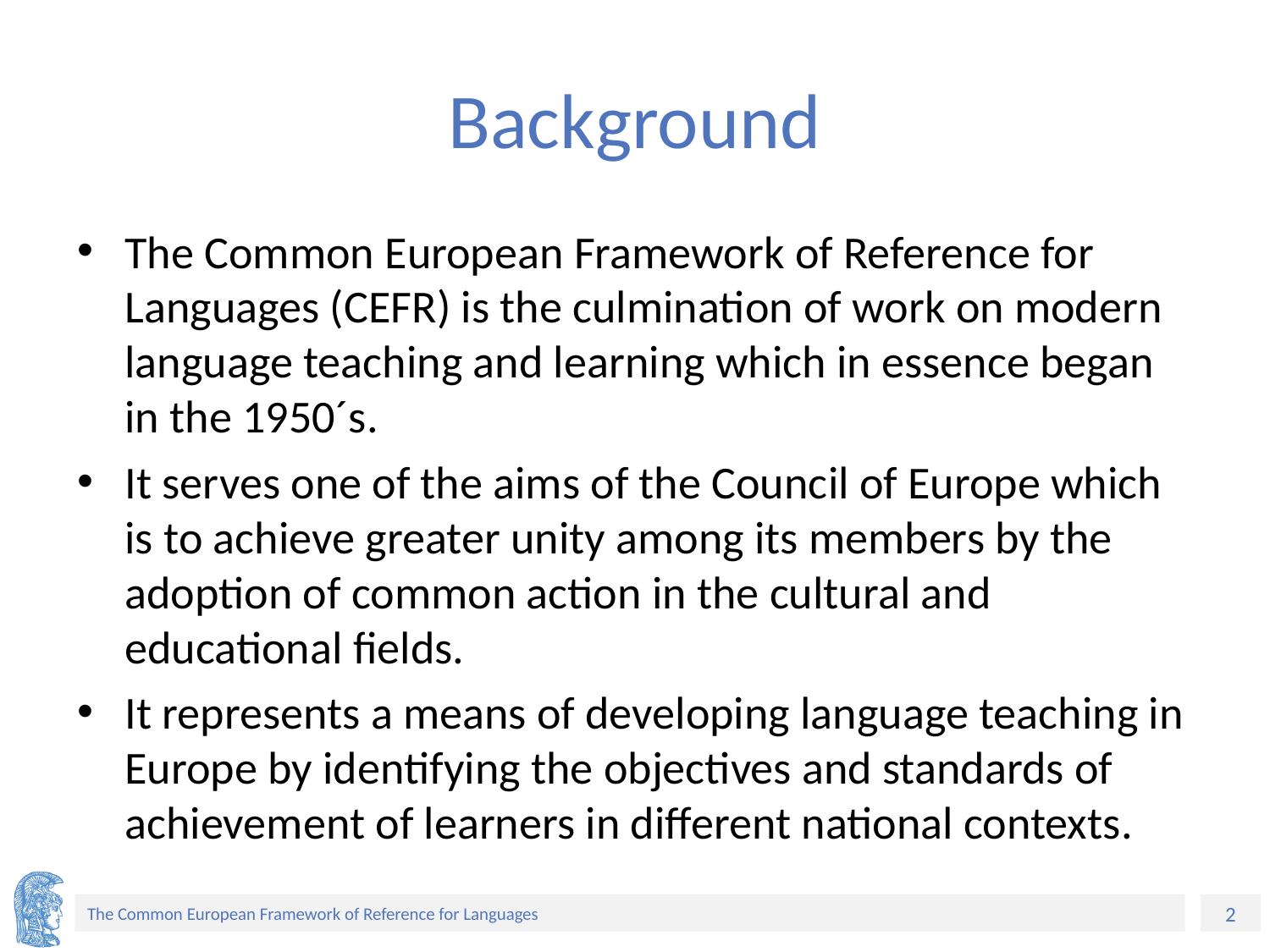

# Background
The Common European Framework of Reference for Languages (CEFR) is the culmination of work on modern language teaching and learning which in essence began in the 1950´s.
It serves one of the aims of the Council of Europe which is to achieve greater unity among its members by the adoption of common action in the cultural and educational fields.
It represents a means of developing language teaching in Europe by identifying the objectives and standards of achievement of learners in different national contexts.